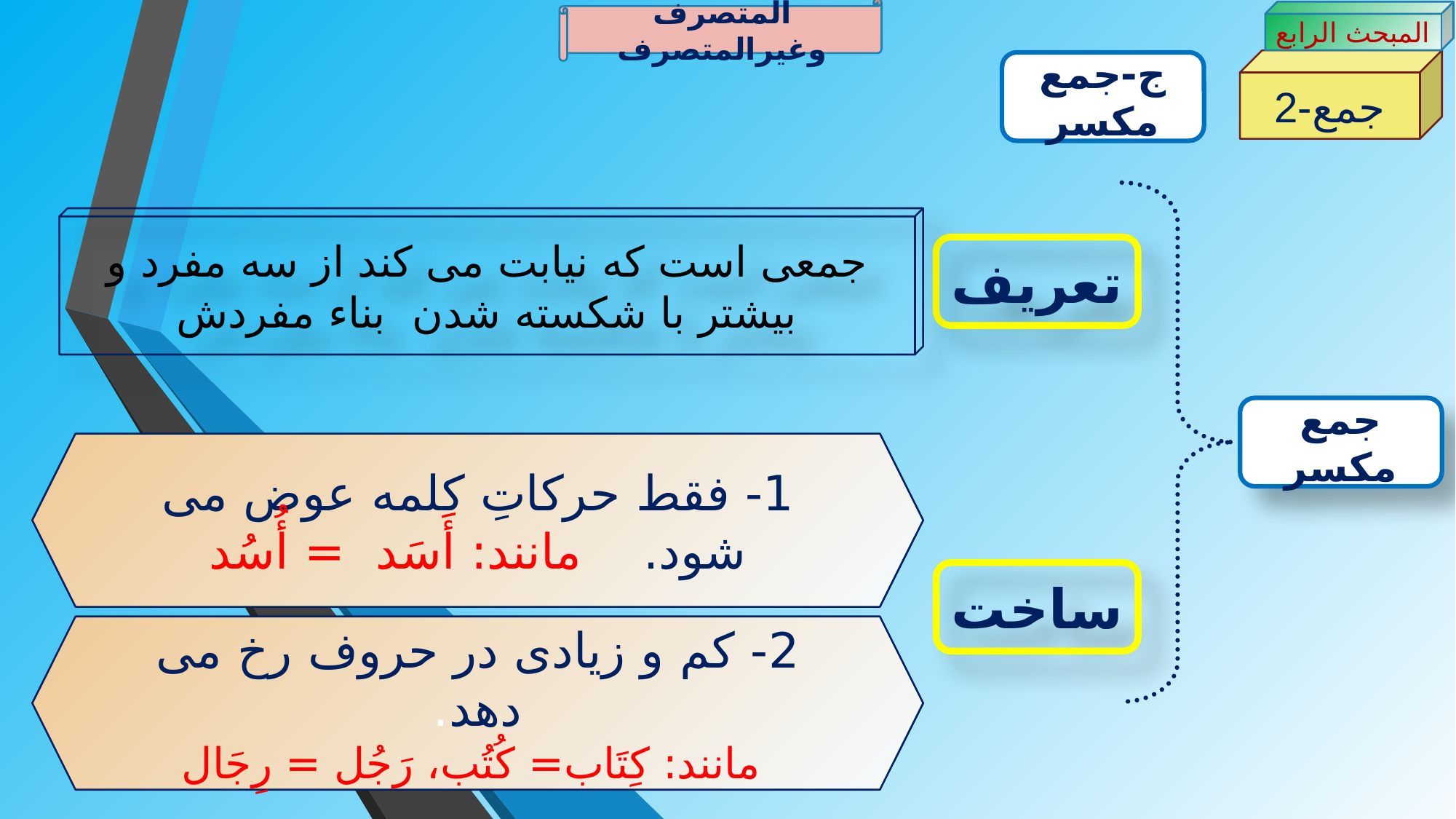

المتصرف وغیرالمتصرف
المبحث الرابع
2-جمع
ج-جمع مکسر

جمعی است که نیابت می کند از سه مفرد و بیشتر با شکسته شدن  بناء مفردش
تعریف
جمع مکسر
1- فقط حرکاتِ کلمه عوض می شود.    مانند: أَسَد  = أُسُد
ساخت
2- کم و زیادی در حروف رخ می دهد.
 مانند: کِتَاب= کُتُب، رَجُل = رِجَال